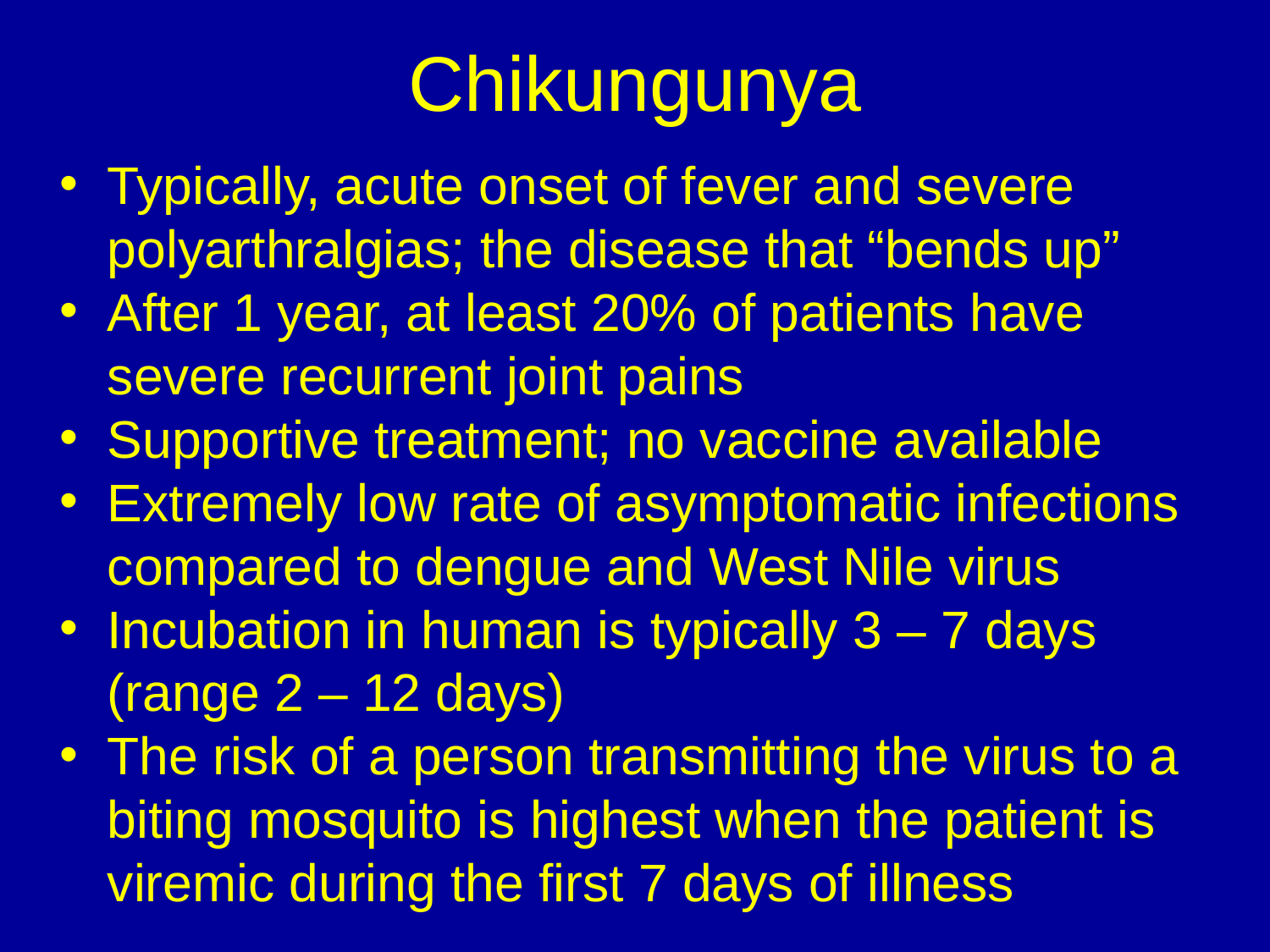

# Chikungunya
Typically, acute onset of fever and severe polyarthralgias; the disease that “bends up”
After 1 year, at least 20% of patients have severe recurrent joint pains
Supportive treatment; no vaccine available
Extremely low rate of asymptomatic infections compared to dengue and West Nile virus
Incubation in human is typically 3 – 7 days (range 2 – 12 days)
The risk of a person transmitting the virus to a biting mosquito is highest when the patient is viremic during the first 7 days of illness